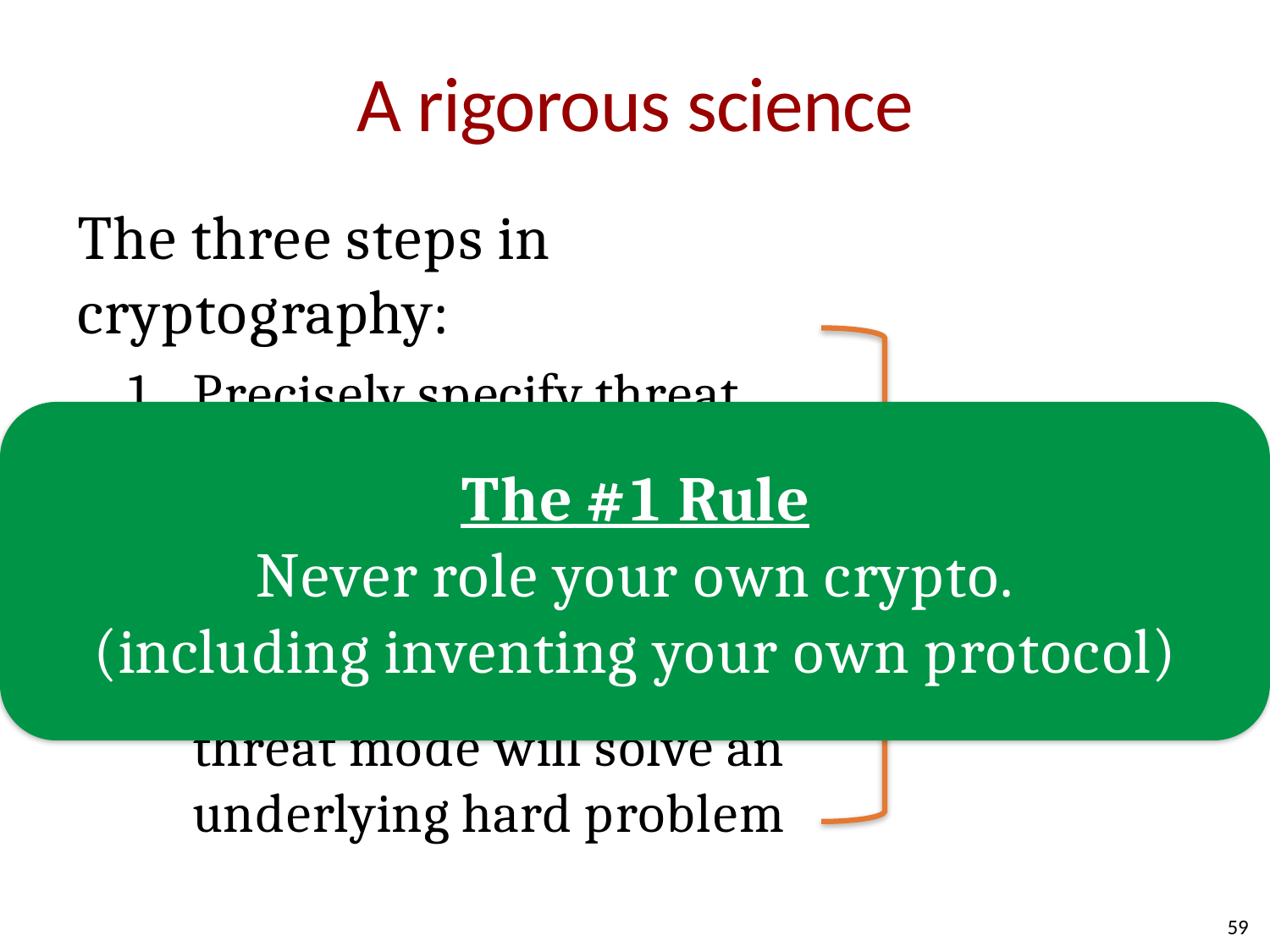

# A rigorous science
The three steps in cryptography:
Precisely specify threat model
Propose a construction
Prove that breaking construction under
threat mode will solve an underlying hard problem

The #1 Rule
Never role your own crypto.
(including inventing your own protocol)
Mathematical properties in terms of security parameter k
59